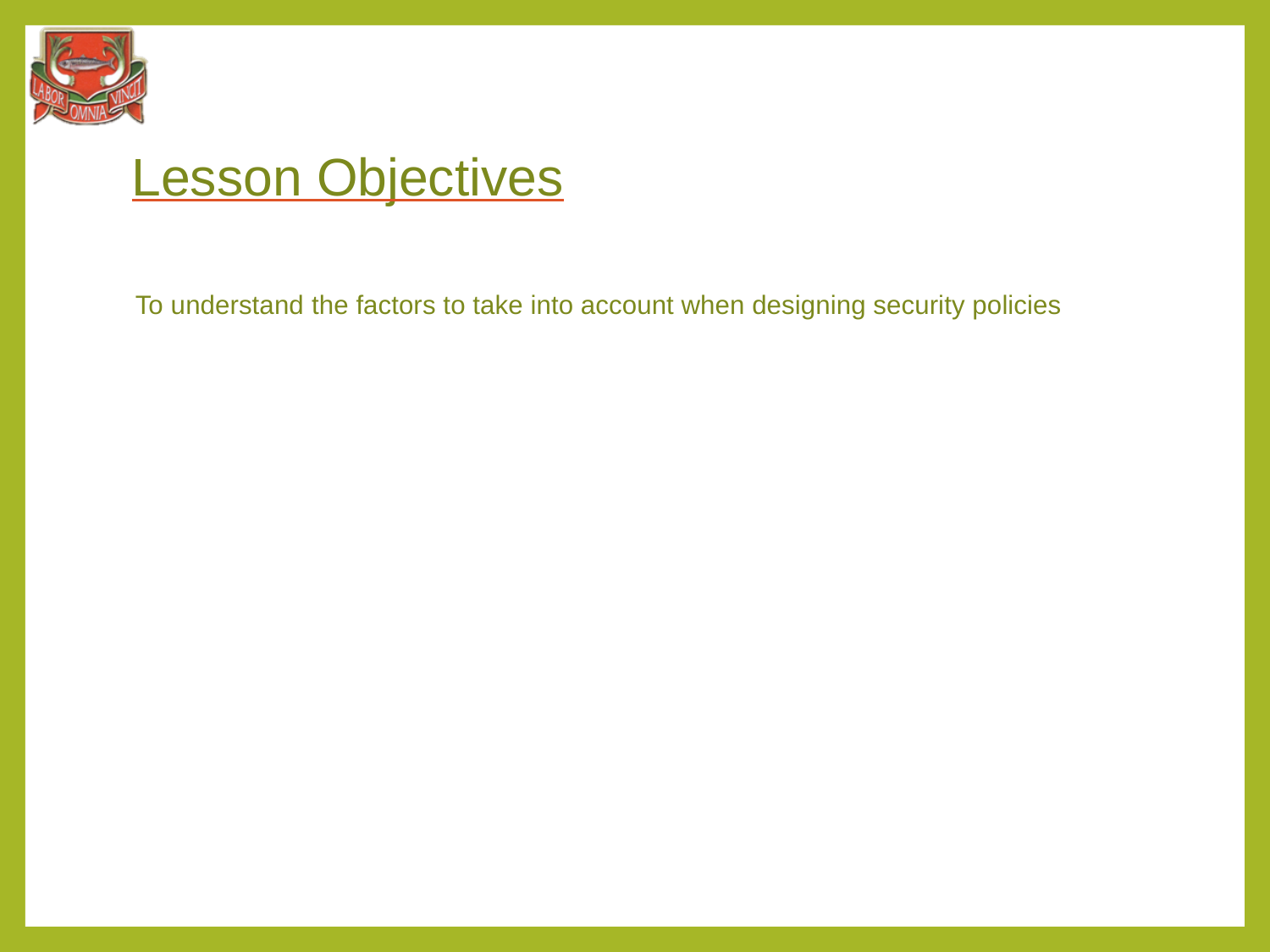

# Lesson Objectives
To understand the factors to take into account when designing security policies